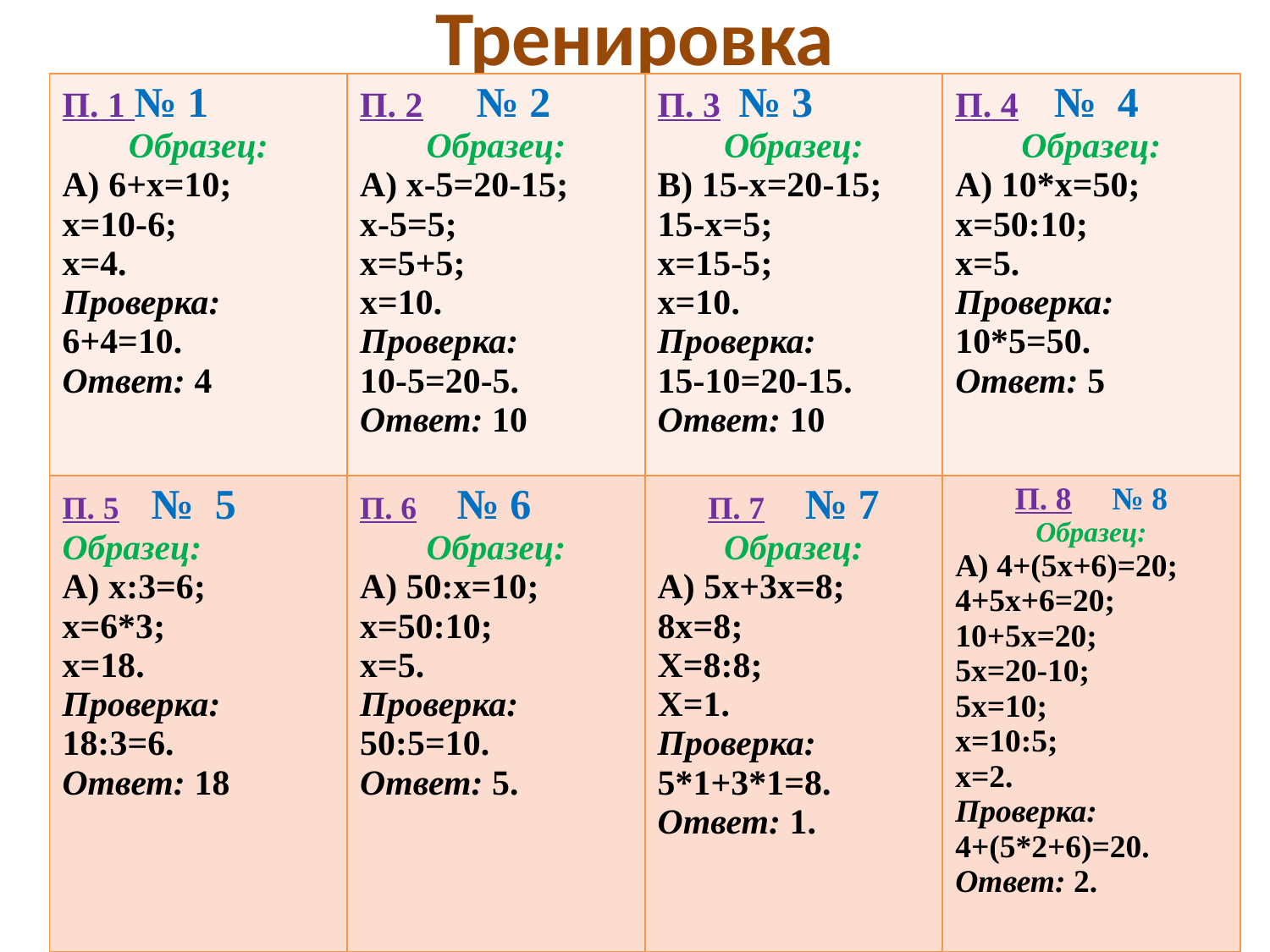

# Тренировка
| П. 1 № 1 Образец: А) 6+x=10; x=10-6; x=4. Проверка: 6+4=10. Ответ: 4 | П. 2 № 2 Образец: А) x-5=20-15; x-5=5; x=5+5; x=10. Проверка: 10-5=20-5. Ответ: 10 | П. 3 № 3 Образец: В) 15-x=20-15; 15-x=5; x=15-5; x=10. Проверка: 15-10=20-15. Ответ: 10 | П. 4 № 4 Образец: А) 10\*x=50; x=50:10; x=5. Проверка: 10\*5=50. Ответ: 5 |
| --- | --- | --- | --- |
| П. 5 № 5 Образец: А) x:3=6; x=6\*3; x=18. Проверка: 18:3=6. Ответ: 18 | П. 6 № 6 Образец: А) 50:x=10; x=50:10; x=5. Проверка: 50:5=10. Ответ: 5. | П. 7 № 7 Образец: А) 5x+3x=8; 8x=8; X=8:8; X=1. Проверка: 5\*1+3\*1=8. Ответ: 1. | П. 8 № 8 Образец: А) 4+(5x+6)=20; 4+5x+6=20; 10+5x=20; 5x=20-10; 5x=10; х=10:5; х=2. Проверка: 4+(5\*2+6)=20. Ответ: 2. |